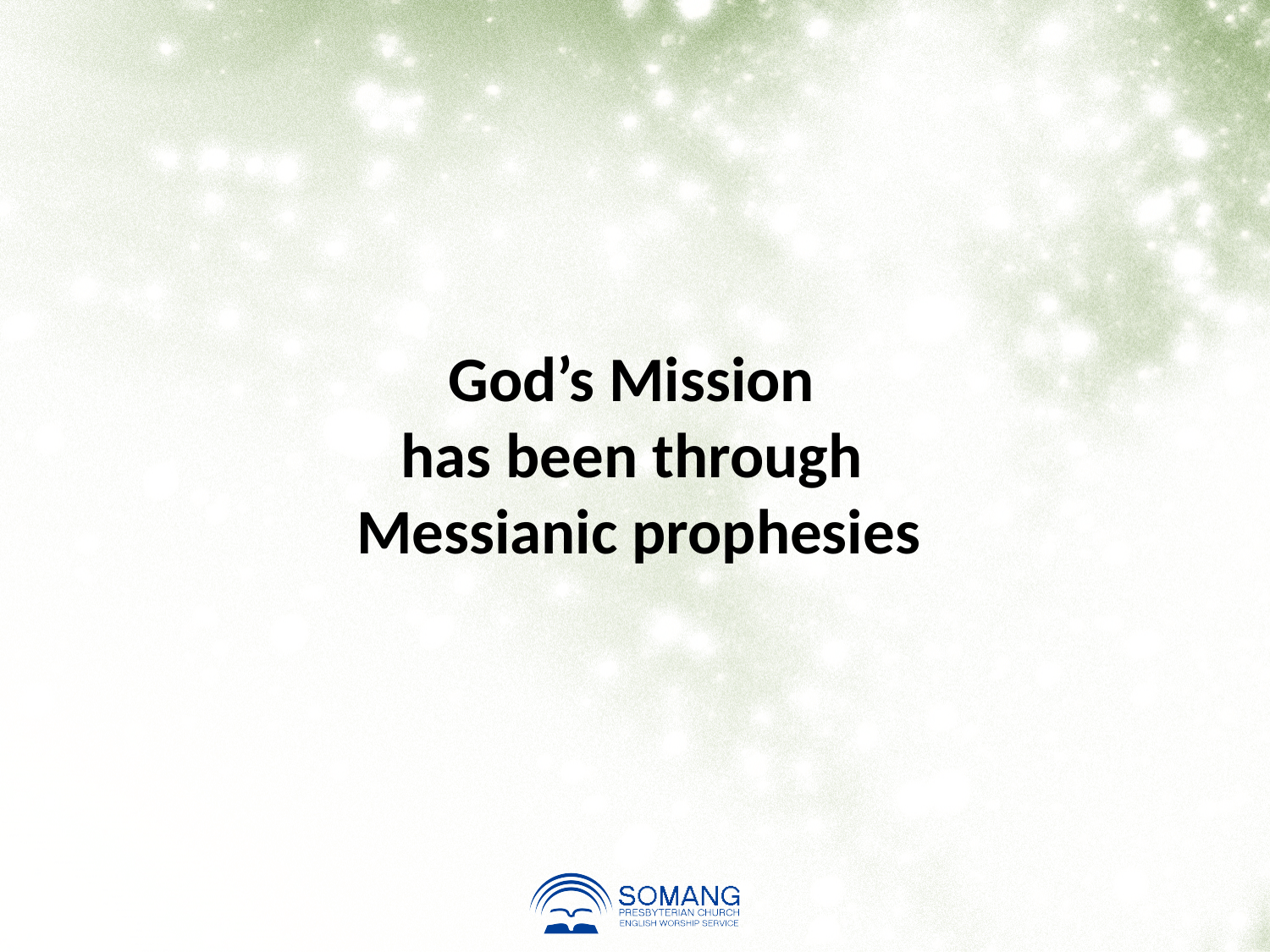

God’s Mission
has been through
Messianic prophesies